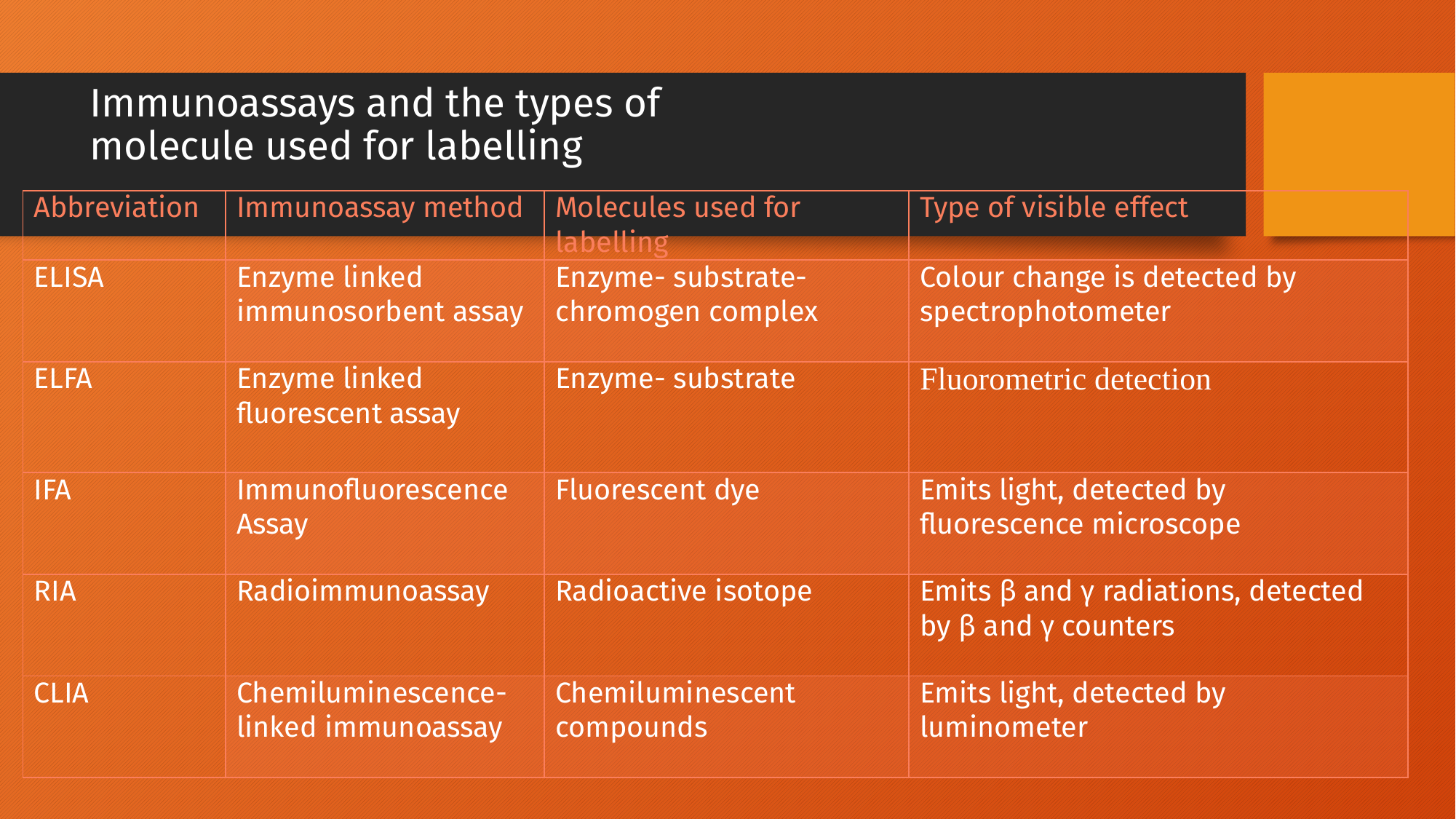

# Immunoassays and the types of molecule used for labelling
| Abbreviation | Immunoassay method | Molecules used for labelling | Type of visible effect |
| --- | --- | --- | --- |
| ELISA | Enzyme linked immunosorbent assay | Enzyme- substrate- chromogen complex | Colour change is detected by spectrophotometer |
| ELFA | Enzyme linked fluorescent assay | Enzyme- substrate | Fluorometric detection |
| IFA | Immunofluorescence Assay | Fluorescent dye | Emits light, detected by fluorescence microscope |
| RIA | Radioimmunoassay | Radioactive isotope | Emits β and γ radiations, detected by β and γ counters |
| CLIA | Chemiluminescence-linked immunoassay | Chemiluminescent compounds | Emits light, detected by luminometer |